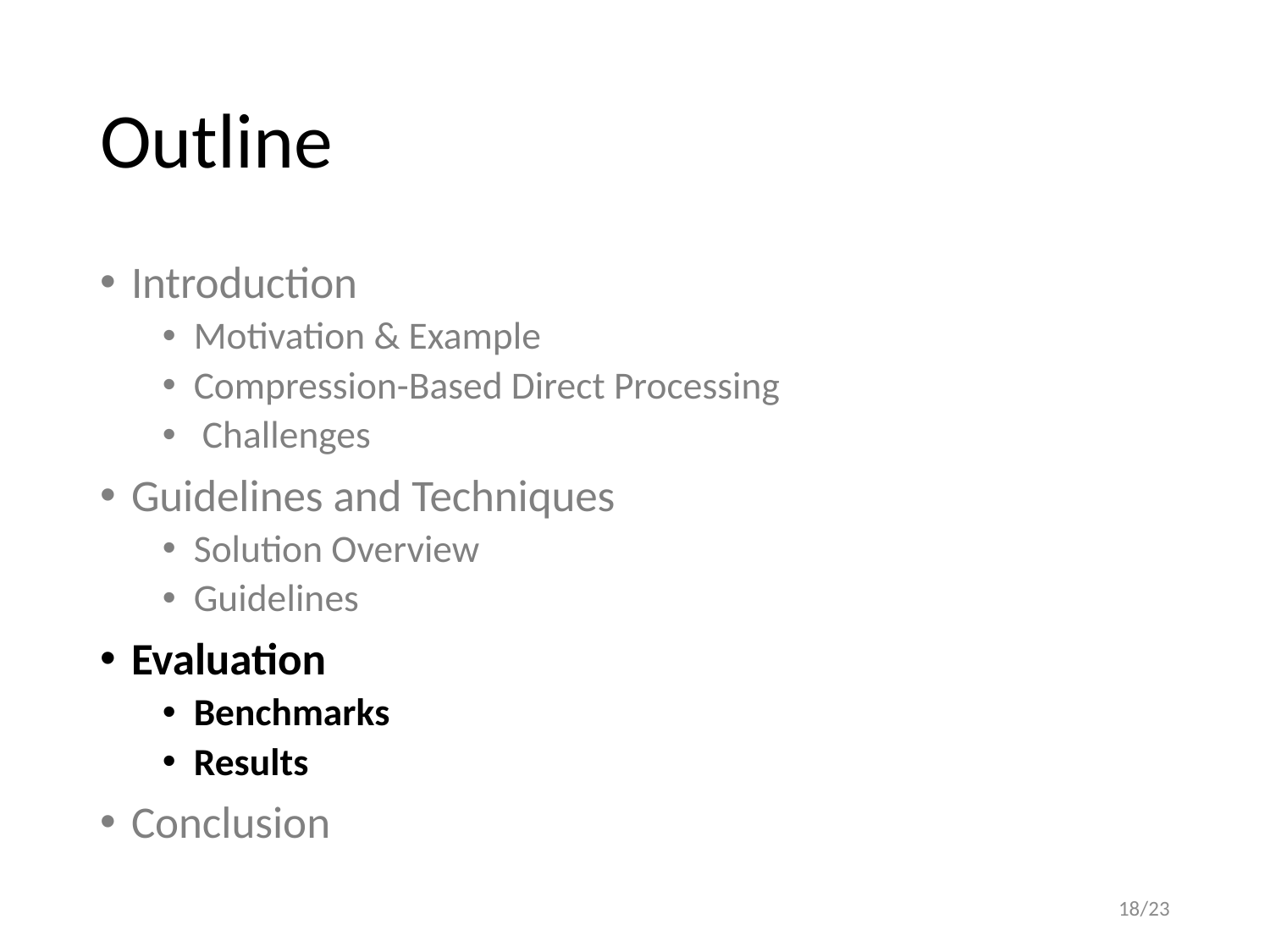

# Outline
Introduction
Motivation & Example
Compression-Based Direct Processing
 Challenges
Guidelines and Techniques
Solution Overview
Guidelines
Evaluation
Benchmarks
Results
Conclusion

18/23